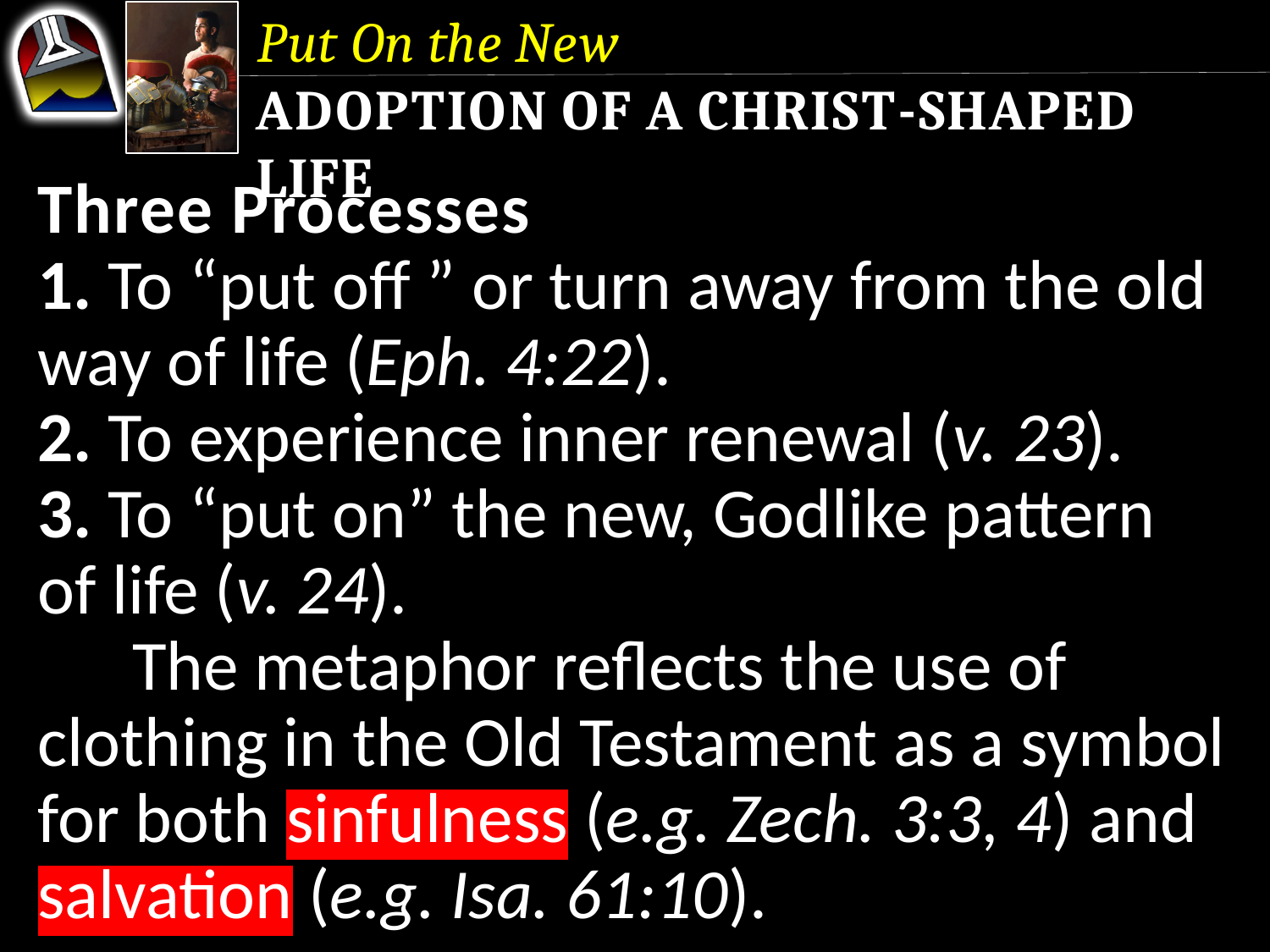

Put On the New
Adoption of a Christ-shaped life
Three Processes
1. To “put off ” or turn away from the old way of life (Eph. 4:22).
2. To experience inner renewal (v. 23).
3. To “put on” the new, Godlike pattern        of life (v. 24).
	The metaphor reflects the use of clothing in the Old Testament as a symbol for both sinfulness (e.g. Zech. 3:3, 4) and salvation (e.g. Isa. 61:10).